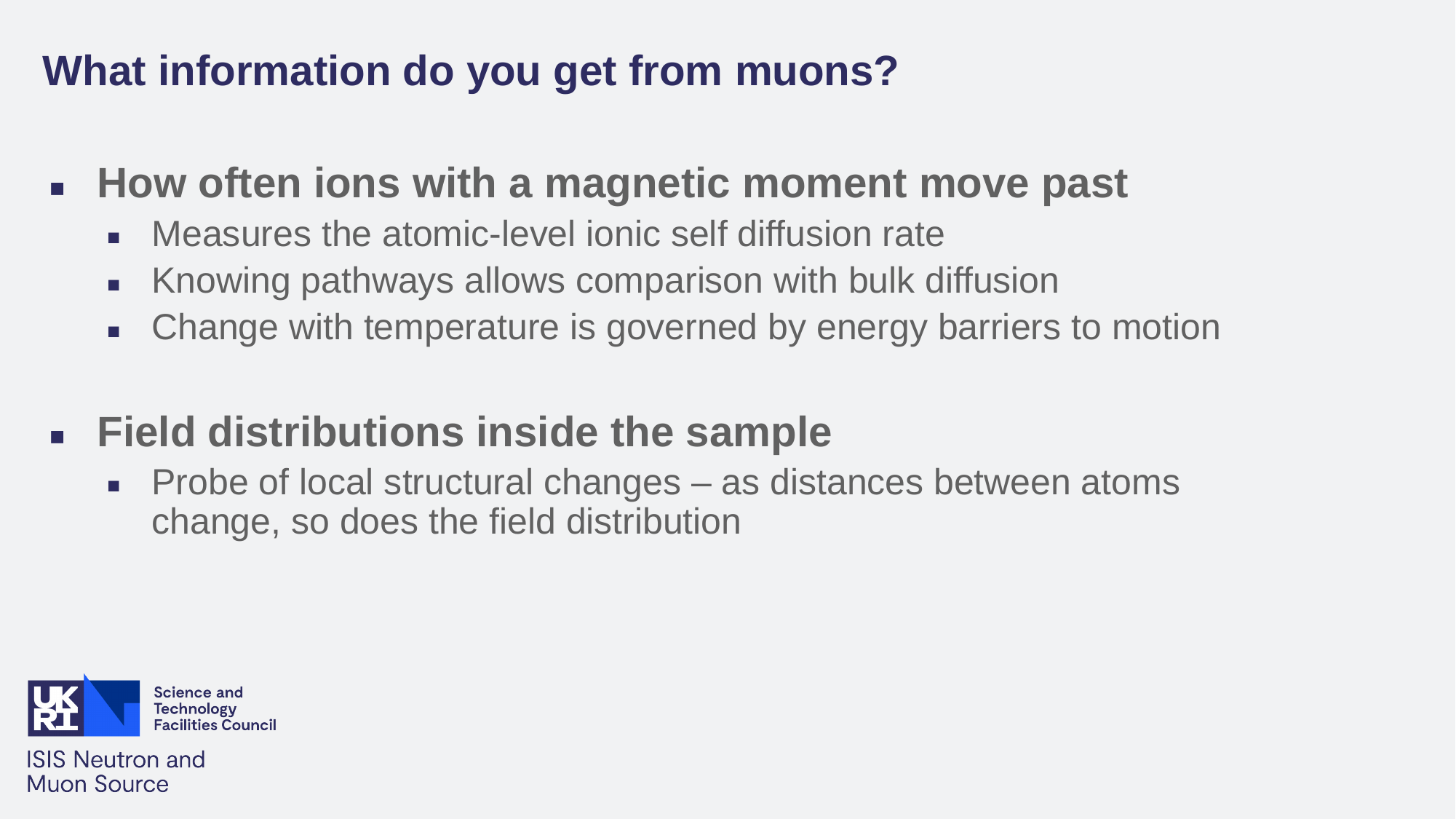

# What information do you get from muons?
How often ions with a magnetic moment move past
Measures the atomic-level ionic self diffusion rate
Knowing pathways allows comparison with bulk diffusion
Change with temperature is governed by energy barriers to motion

Field distributions inside the sample
Probe of local structural changes – as distances between atoms change, so does the field distribution